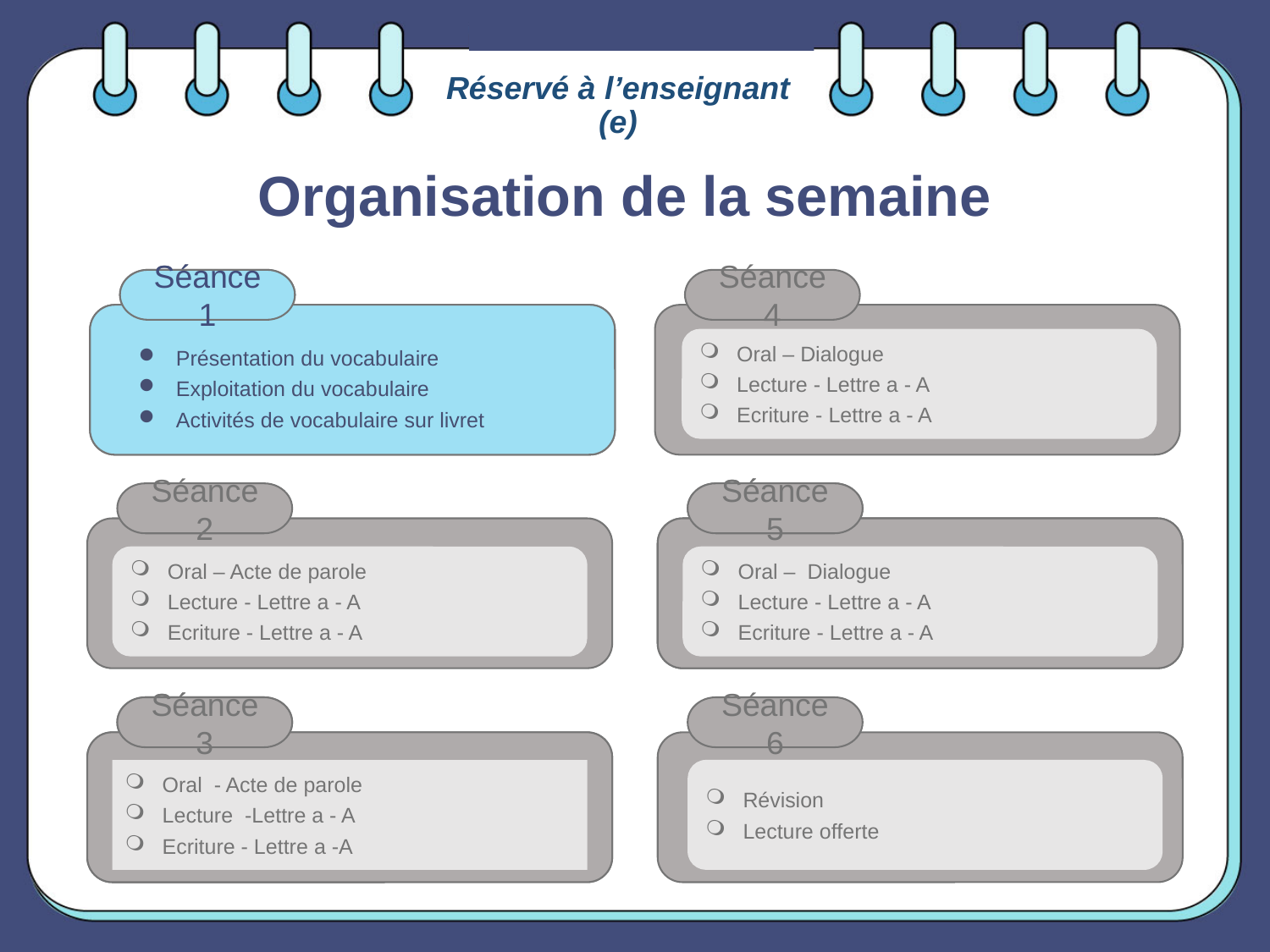

Réservé à l’enseignant (e)
# Organisation de la semaine
Séance 1

Oral – Dialogue
Lecture - Lettre a - A
Ecriture - Lettre a - A

Présentation du vocabulaire
Exploitation du vocabulaire
Activités de vocabulaire sur livret
Séance 5

Oral – Acte de parole
Lecture - Lettre a - A
Ecriture - Lettre a - A

Oral –  Dialogue
Lecture - Lettre a - A
Ecriture - Lettre a - A
Séance 3

Oral  - Acte de parole
Lecture  -Lettre a - A
Ecriture - Lettre a -A
Révision
Lecture offerte